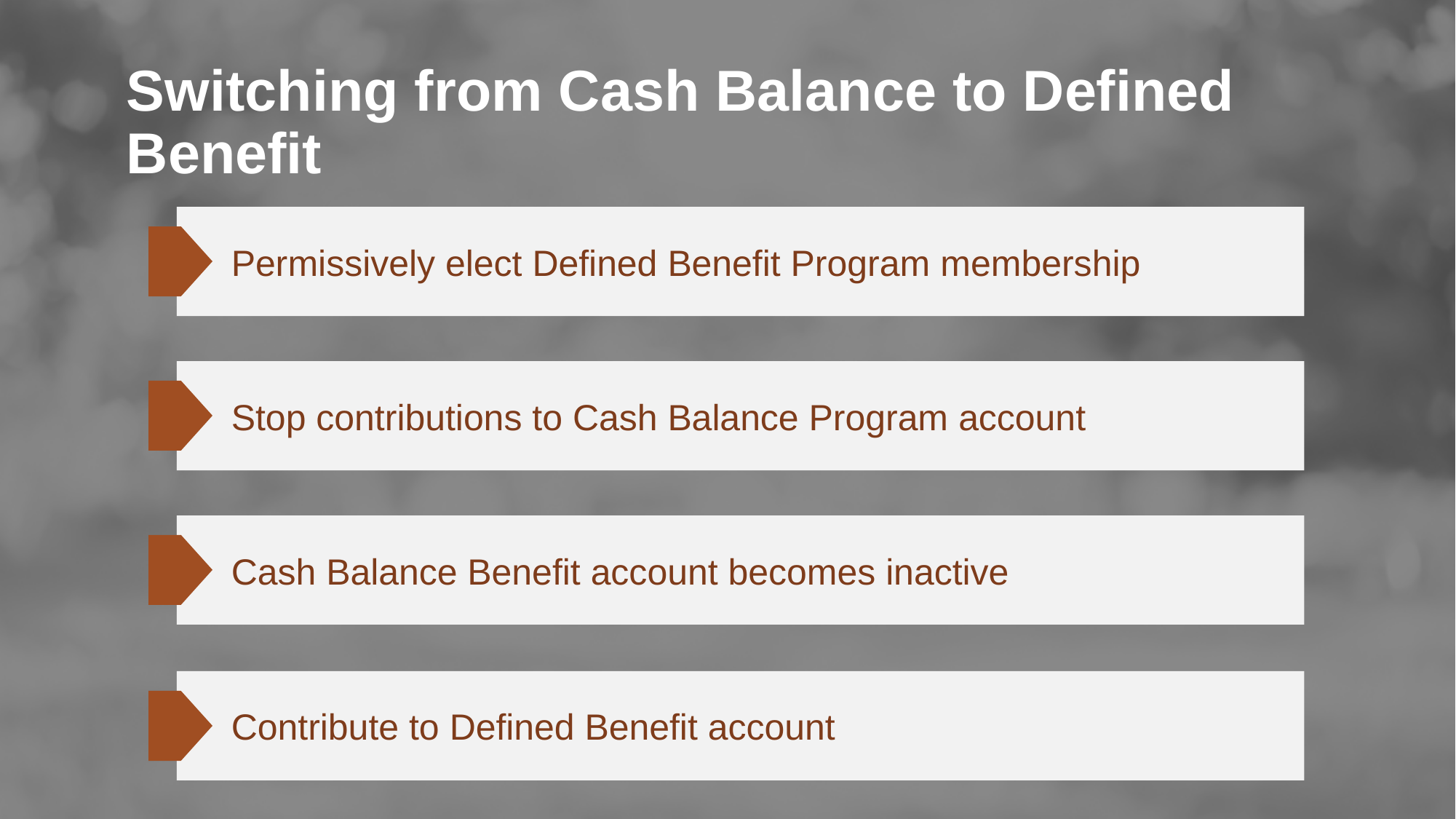

Switching from Cash Balance to Defined Benefit
Permissively elect Defined Benefit Program membership

Stop contributions to Cash Balance Program account

Cash Balance Benefit account becomes inactive

Contribute to Defined Benefit account